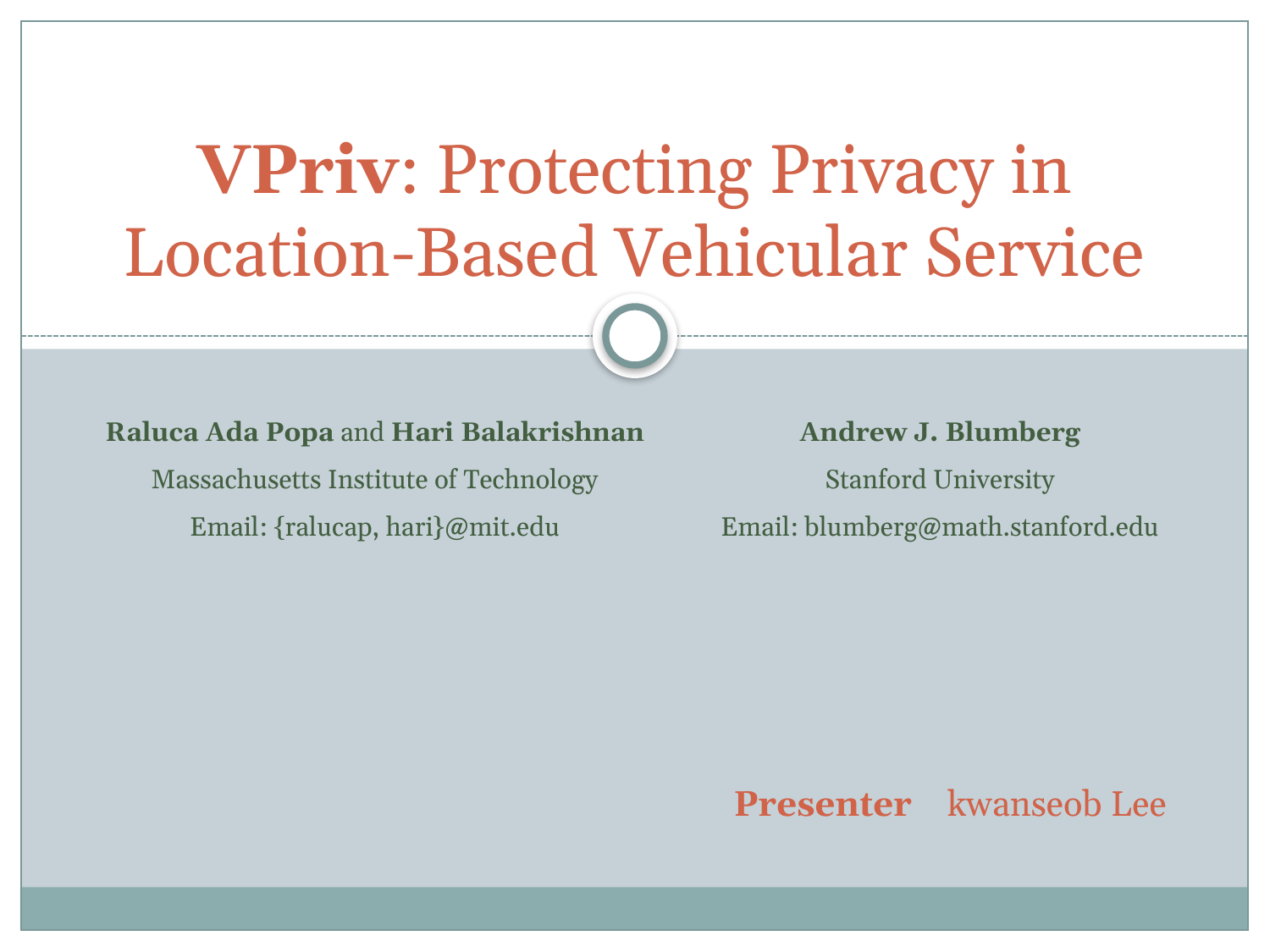

# VPriv: Protecting Privacy in Location-Based Vehicular Service
Raluca Ada Popa and Hari Balakrishnan
Massachusetts Institute of Technology
Email: {ralucap, hari}@mit.edu
Andrew J. Blumberg
Stanford University
Email: blumberg@math.stanford.edu
Presenter    kwanseob Lee